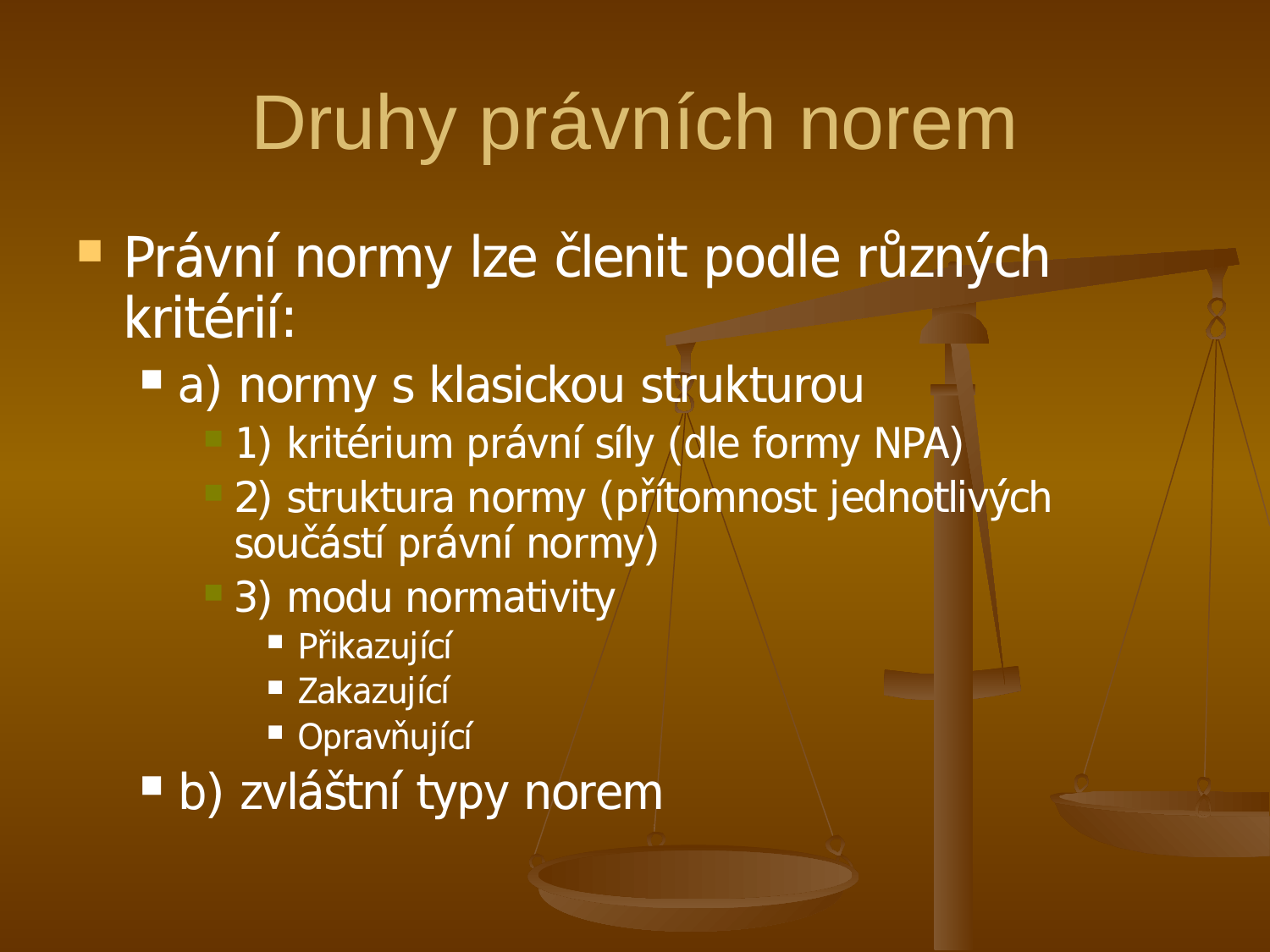

# Druhy právních norem
Právní normy lze členit podle různých kritérií:
a) normy s klasickou strukturou
1) kritérium právní síly (dle formy NPA)
2) struktura normy (přítomnost jednotlivých součástí právní normy)
3) modu normativity
Přikazující
Zakazující
Opravňující
b) zvláštní typy norem